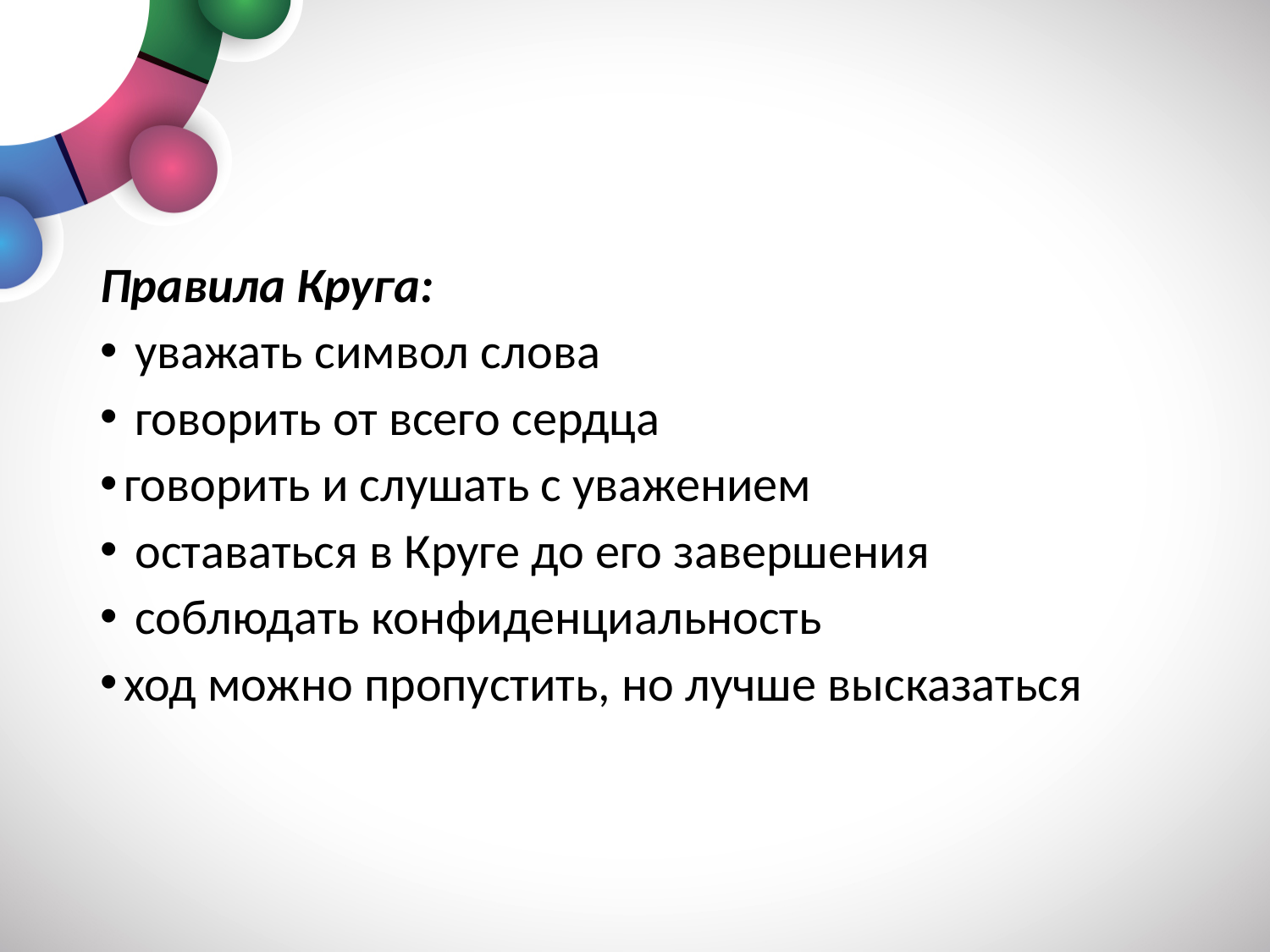

Правила Круга:
 уважать символ слова
 говорить от всего сердца
говорить и слушать с уважением
 оставаться в Круге до его завершения
 соблюдать конфиденциальность
ход можно пропустить, но лучше высказаться